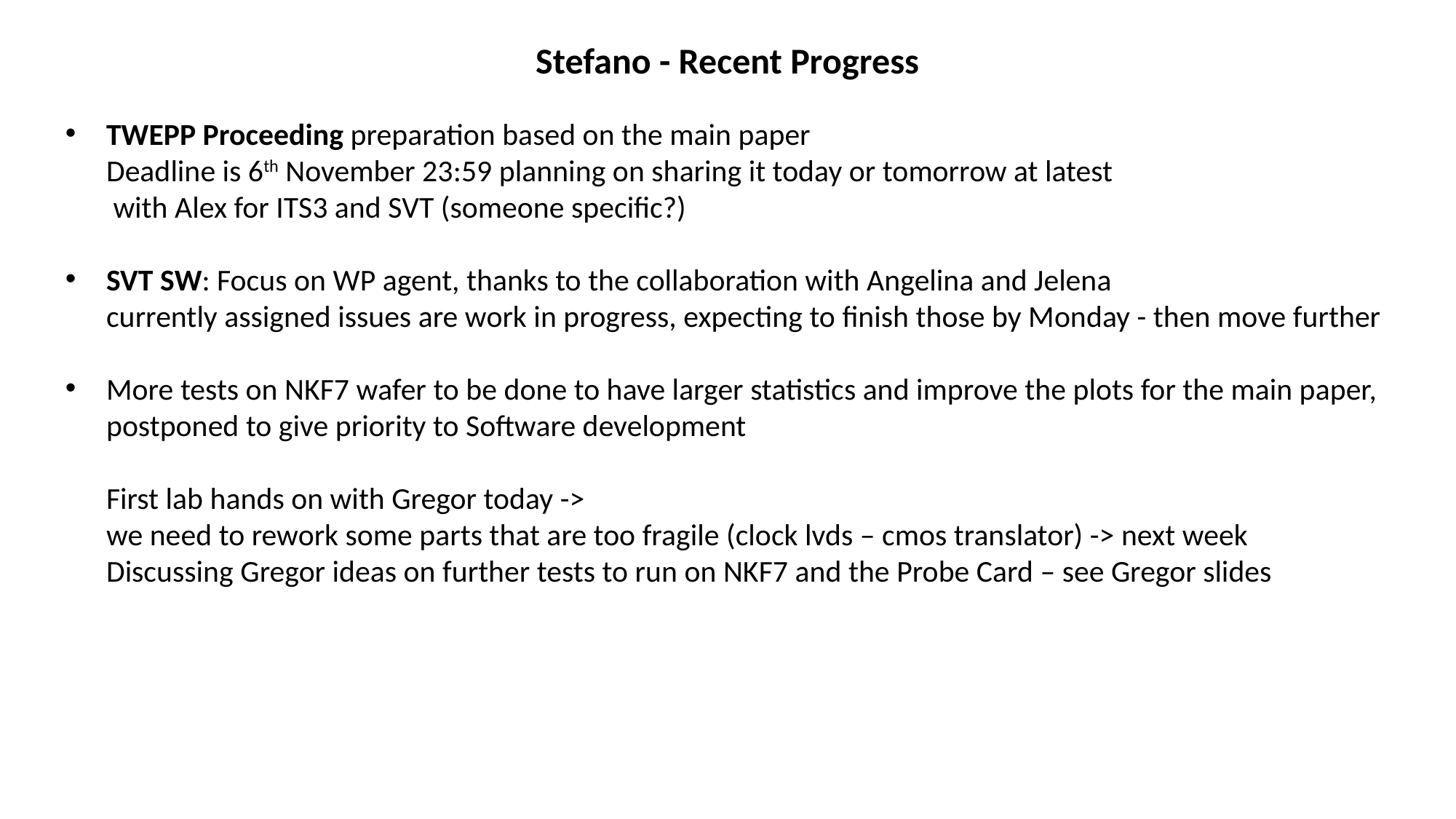

Stefano - Recent Progress
TWEPP Proceeding preparation based on the main paper
Deadline is 6th November 23:59 planning on sharing it today or tomorrow at latest
 with Alex for ITS3 and SVT (someone specific?)

SVT SW: Focus on WP agent, thanks to the collaboration with Angelina and Jelena
currently assigned issues are work in progress, expecting to finish those by Monday - then move further

More tests on NKF7 wafer to be done to have larger statistics and improve the plots for the main paper,
postponed to give priority to Software development
First lab hands on with Gregor today ->
we need to rework some parts that are too fragile (clock lvds – cmos translator) -> next week
Discussing Gregor ideas on further tests to run on NKF7 and the Probe Card – see Gregor slides